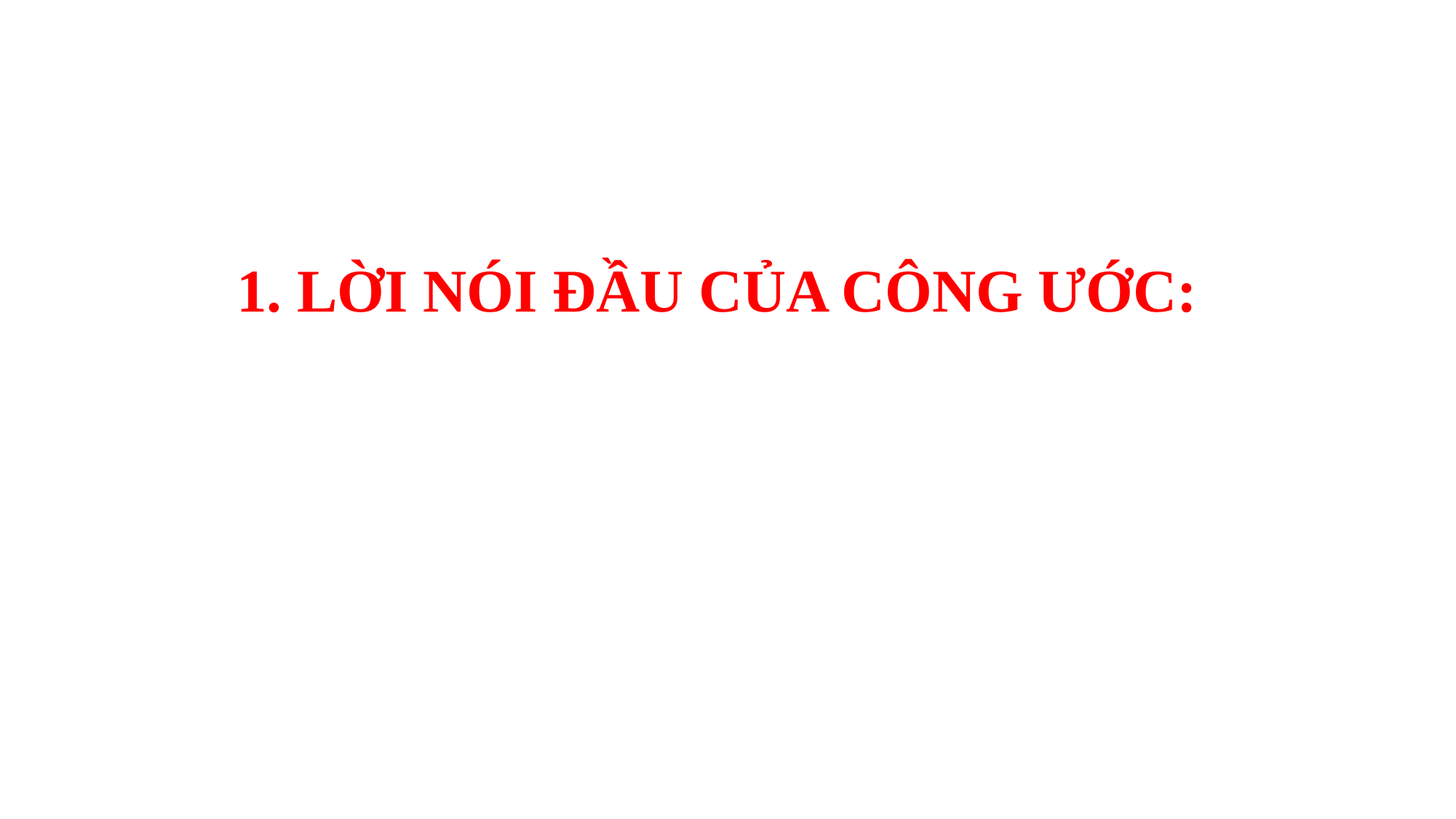

1. LỜI NÓI ĐẦU CỦA CÔNG ƯỚC: